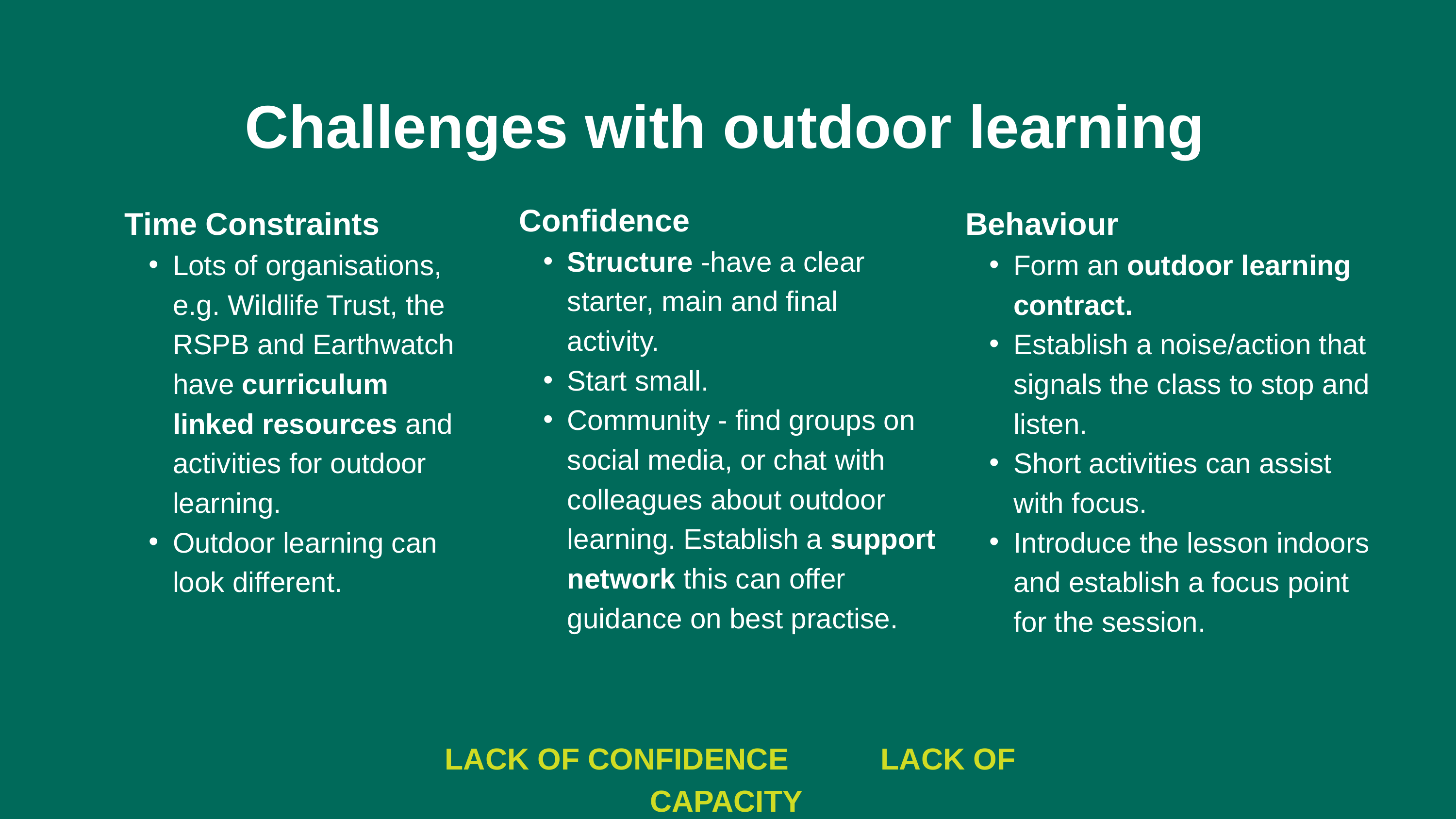

We have an Outdoor Learning Contract template!
Challenges with outdoor learning
Confidence
Structure -have a clear starter, main and final activity.
Start small.
Community - find groups on social media, or chat with colleagues about outdoor learning. Establish a support network this can offer guidance on best practise.
Time Constraints
Lots of organisations, e.g. Wildlife Trust, the RSPB and Earthwatch have curriculum linked resources and activities for outdoor learning.
Outdoor learning can look different.
Behaviour
Form an outdoor learning contract.
Establish a noise/action that signals the class to stop and listen.
Short activities can assist with focus.
Introduce the lesson indoors and establish a focus point for the session.

LACK OF CONFIDENCE           LACK OF CAPACITY